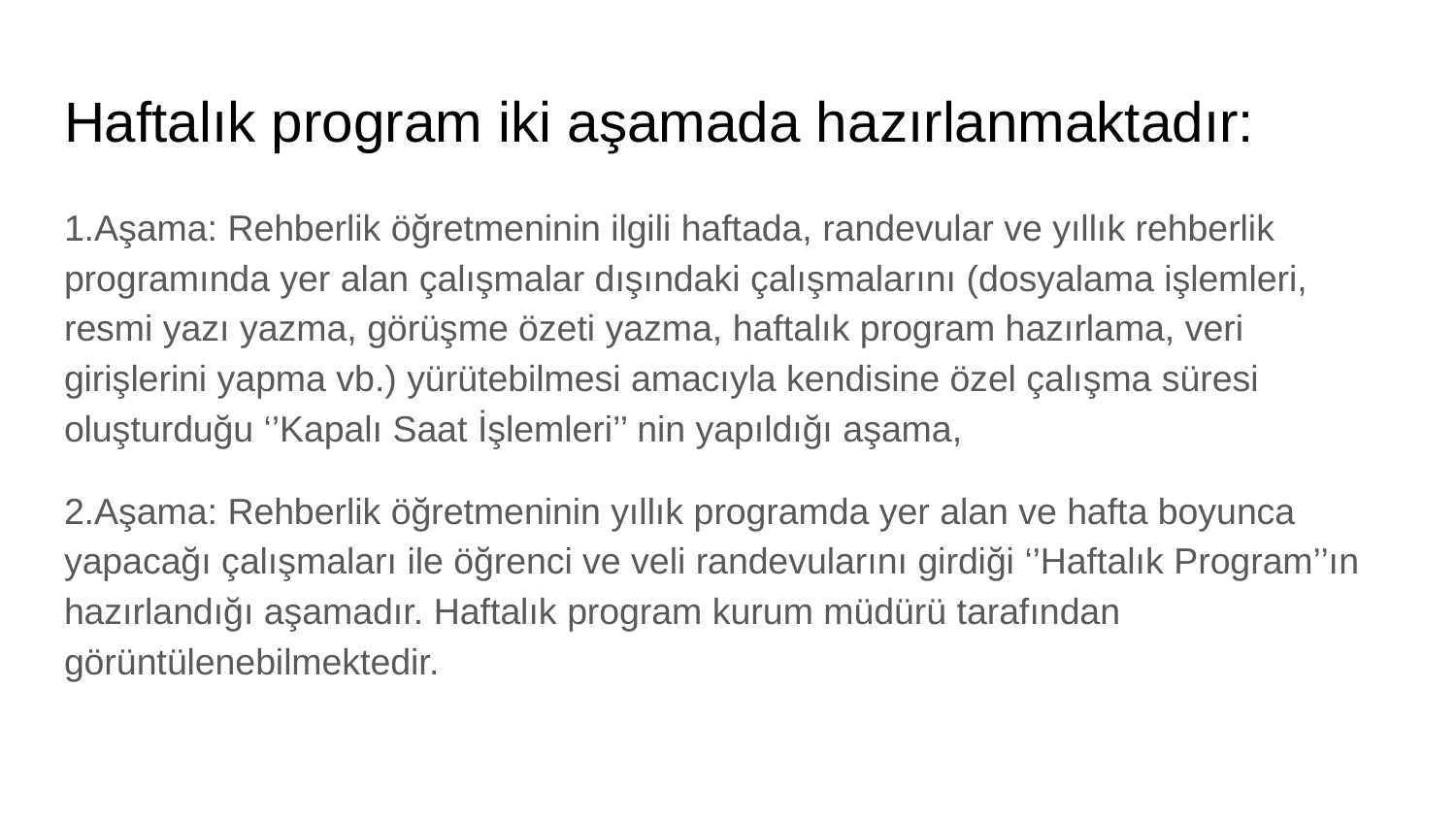

# Haftalık program iki aşamada hazırlanmaktadır:
1.Aşama: Rehberlik öğretmeninin ilgili haftada, randevular ve yıllık rehberlik programında yer alan çalışmalar dışındaki çalışmalarını (dosyalama işlemleri, resmi yazı yazma, görüşme özeti yazma, haftalık program hazırlama, veri girişlerini yapma vb.) yürütebilmesi amacıyla kendisine özel çalışma süresi oluşturduğu ‘’Kapalı Saat İşlemleri’’ nin yapıldığı aşama,
2.Aşama: Rehberlik öğretmeninin yıllık programda yer alan ve hafta boyunca yapacağı çalışmaları ile öğrenci ve veli randevularını girdiği ‘’Haftalık Program’’ın hazırlandığı aşamadır. Haftalık program kurum müdürü tarafından görüntülenebilmektedir.